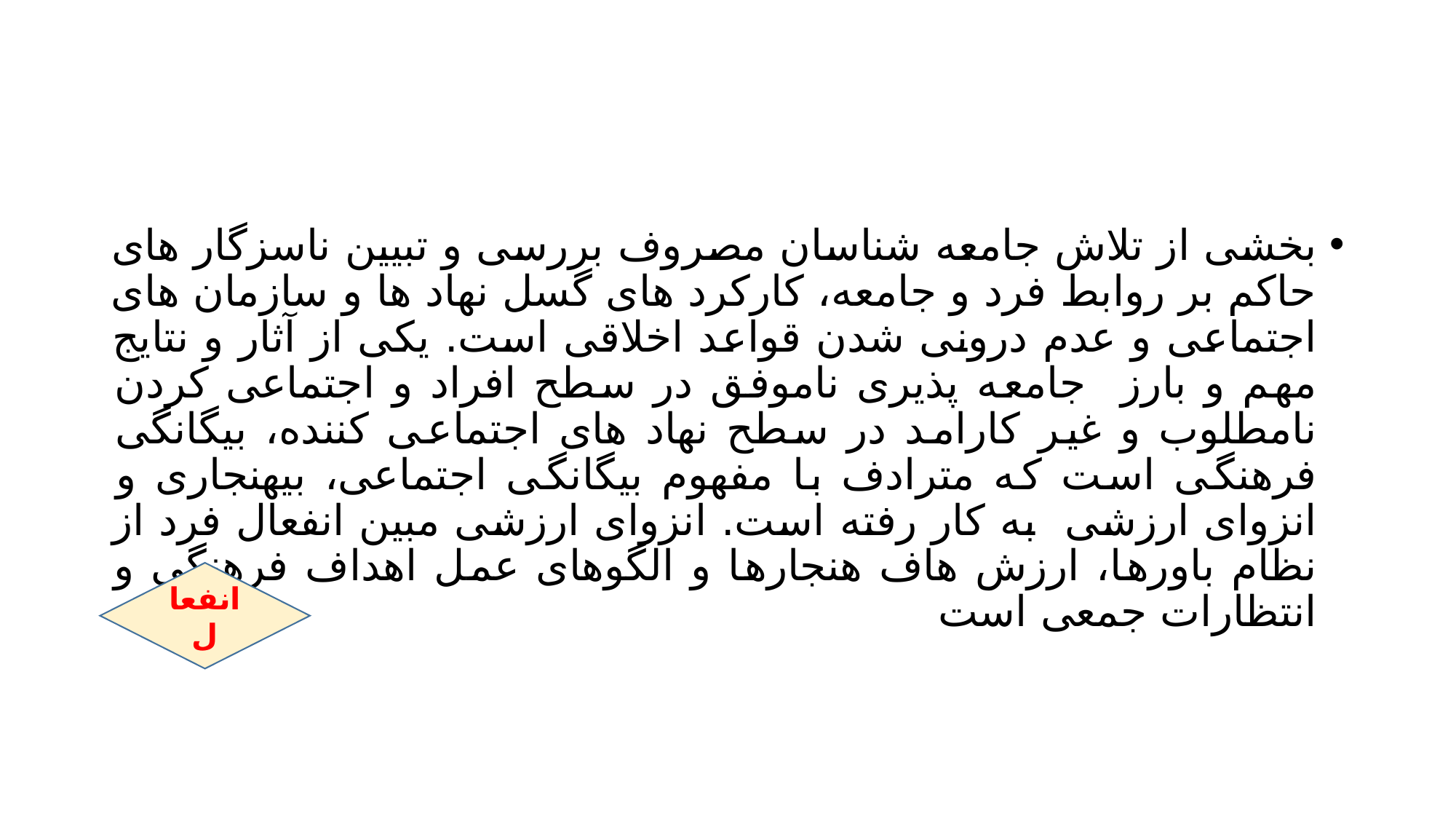

#
بخشی از تلاش جامعه شناسان مصروف بررسی و تبیین ناسزگار های حاکم بر روابط فرد و جامعه، کارکرد های گسل نهاد ها و سازمان های اجتماعی و عدم درونی شدن قواعد اخلاقی است. یکی از آثار و نتایج مهم و بارز  جامعه پذیری ناموفق در سطح افراد و اجتماعی کردن نامطلوب و غیر کارامد در سطح نهاد های اجتماعی کننده، بیگانگی فرهنگی است که مترادف با مفهوم بیگانگی اجتماعی، بیهنجاری و انزوای ارزشی  به کار رفته است. انزوای ارزشی مبین انفعال فرد از نظام باورها، ارزش هاف هنجارها و الگوهای عمل اهداف فرهنگی و انتظارات جمعی است
انفعال